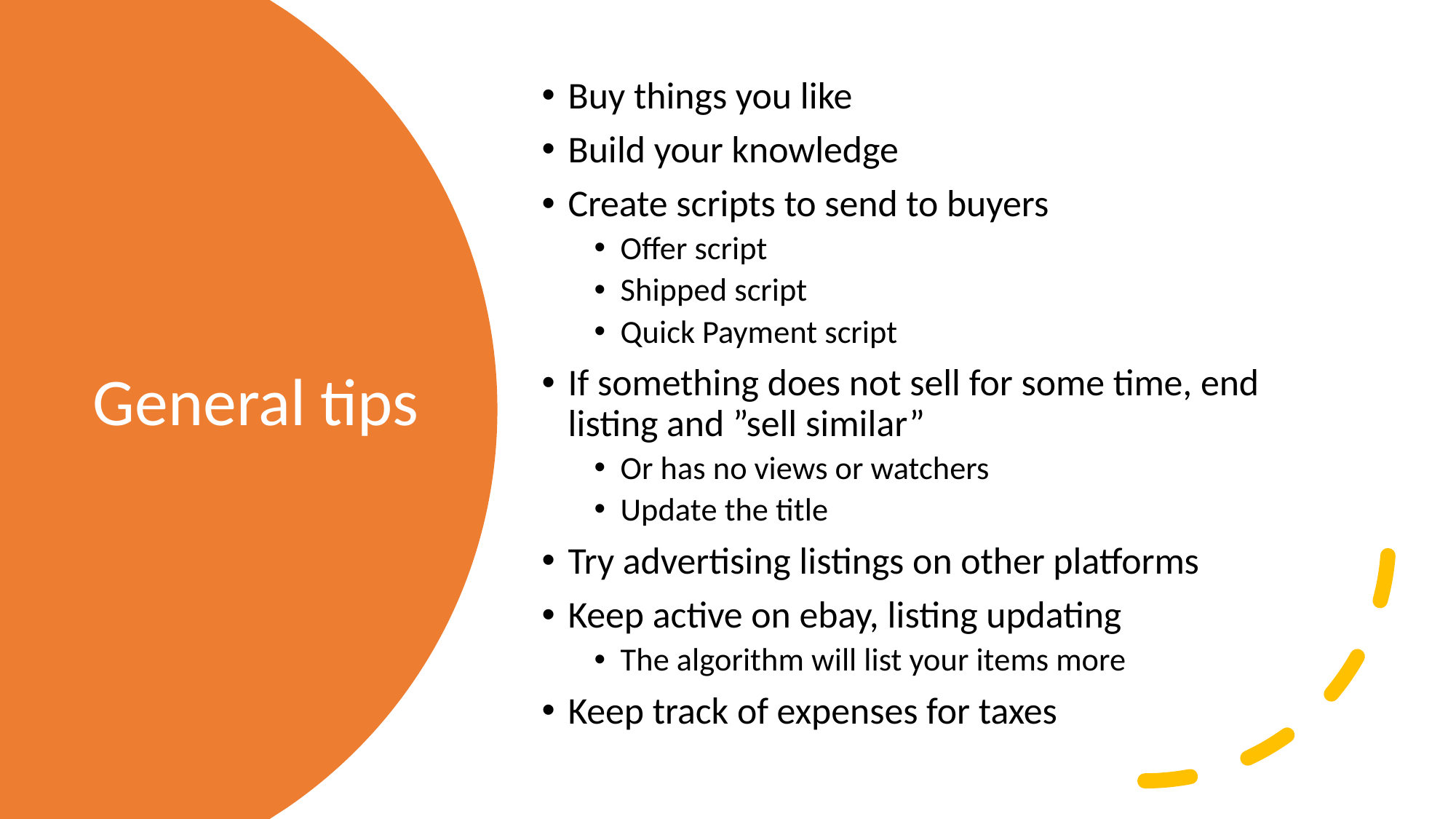

Buy things you like
Build your knowledge
Create scripts to send to buyers
Offer script
Shipped script
Quick Payment script
If something does not sell for some time, end listing and ”sell similar”
Or has no views or watchers
Update the title
Try advertising listings on other platforms
Keep active on ebay, listing updating
The algorithm will list your items more
Keep track of expenses for taxes

# General tips